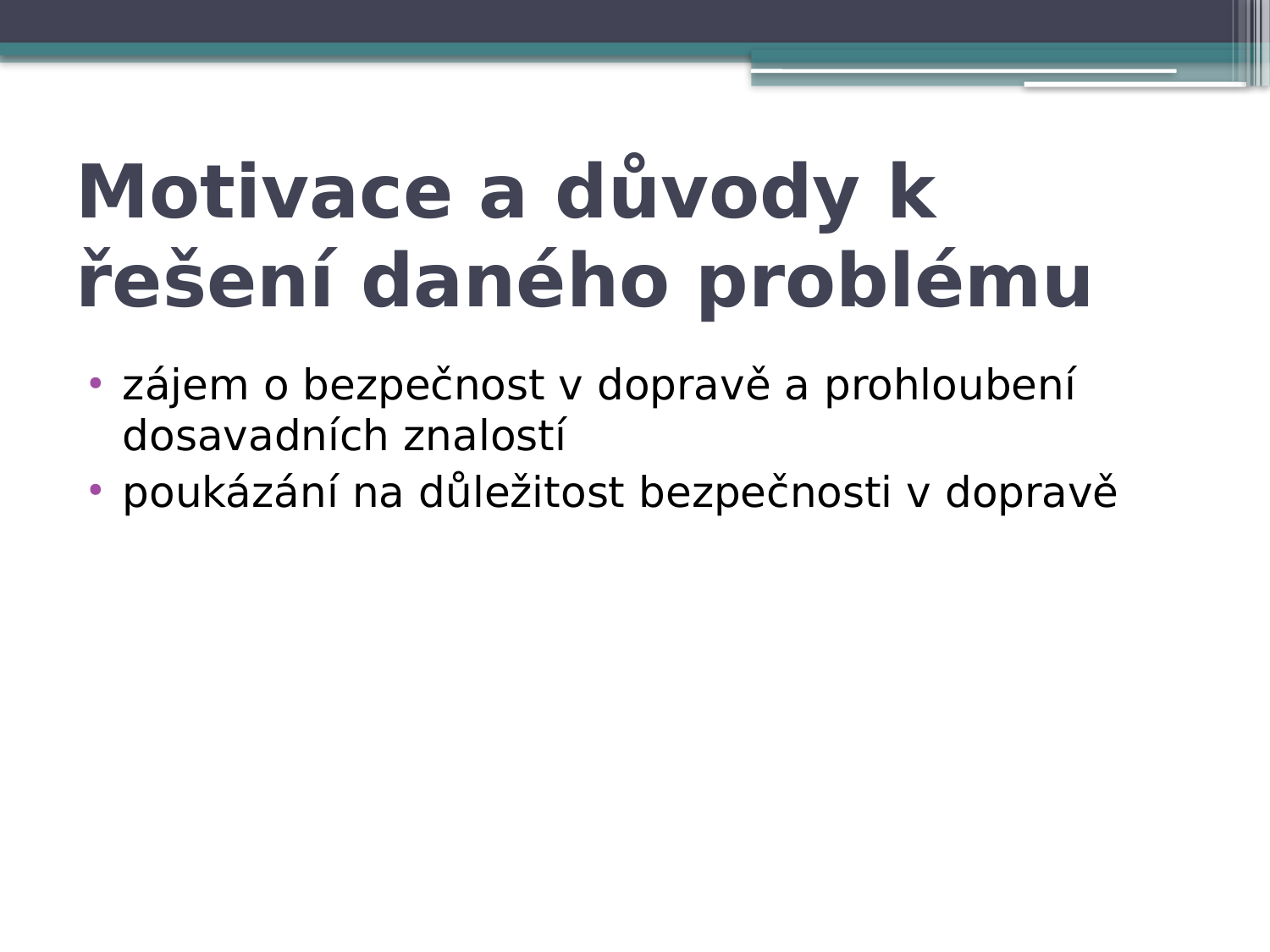

# Motivace a důvody k řešení daného problému
zájem o bezpečnost v dopravě a prohloubení dosavadních znalostí
poukázání na důležitost bezpečnosti v dopravě